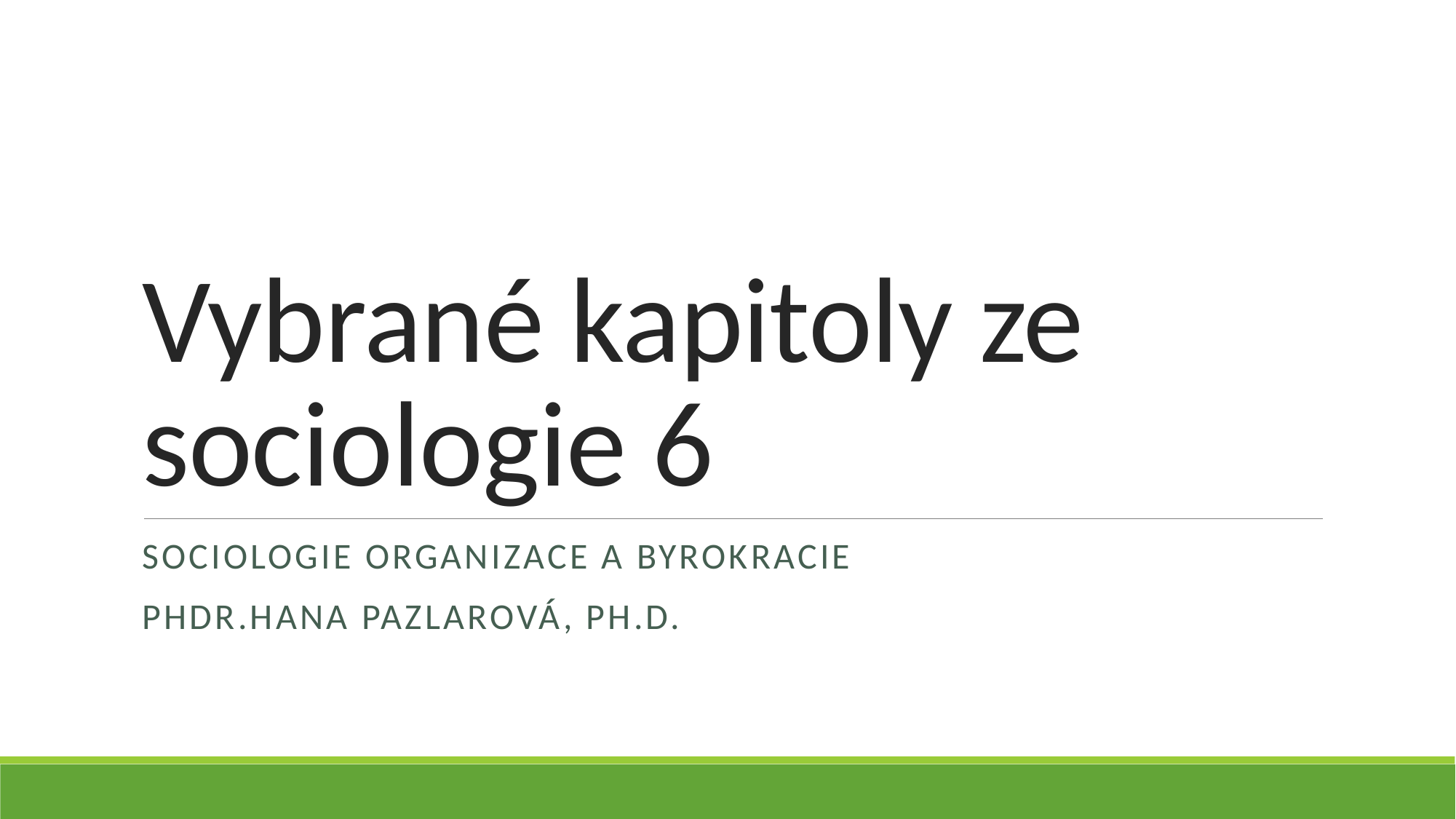

# Vybrané kapitoly ze sociologie 6
Sociologie organizace a byrokracie
Phdr.Hana Pazlarová, Ph.d.